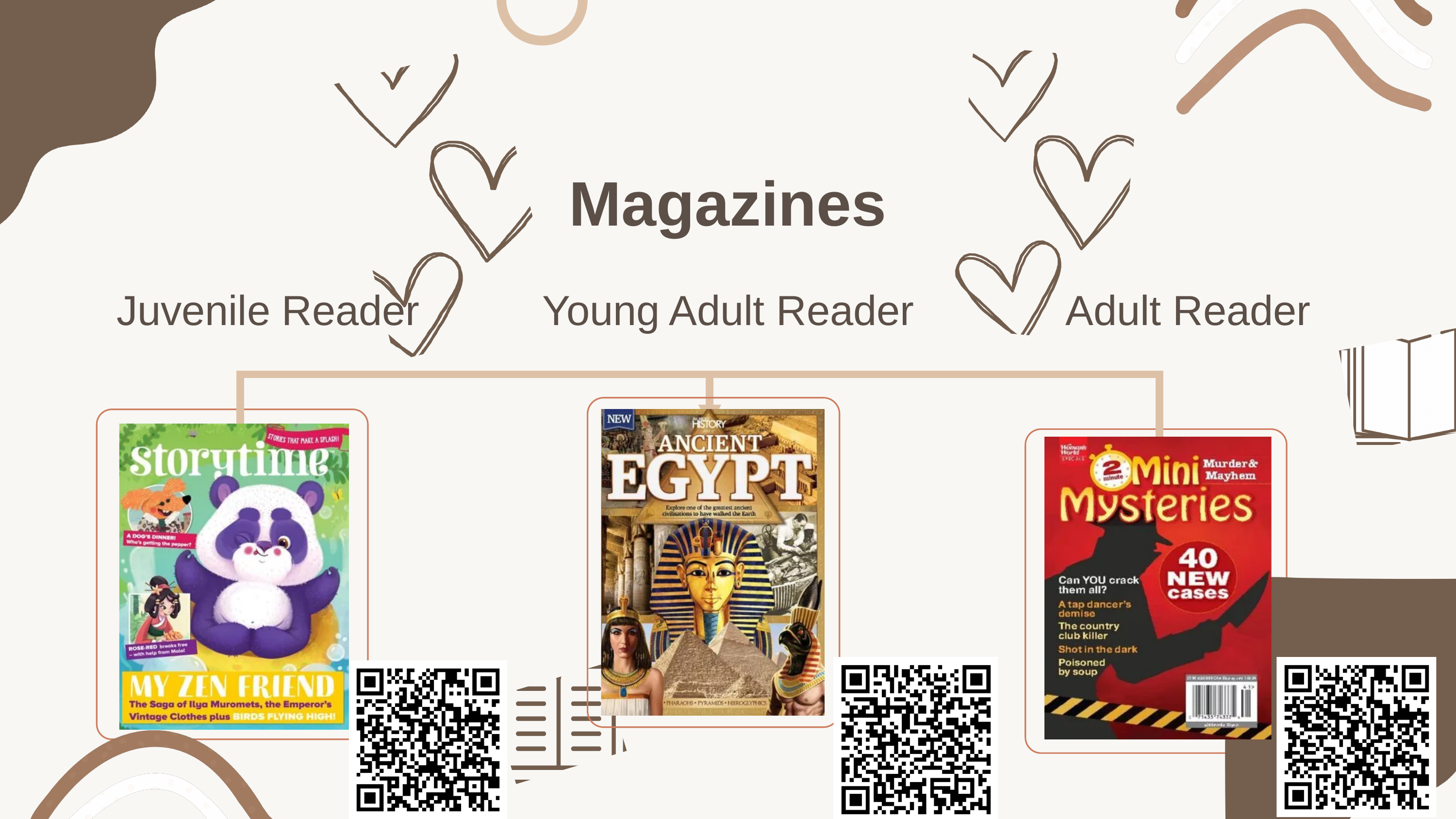

Magazines
Juvenile Reader
Young Adult Reader
Adult Reader